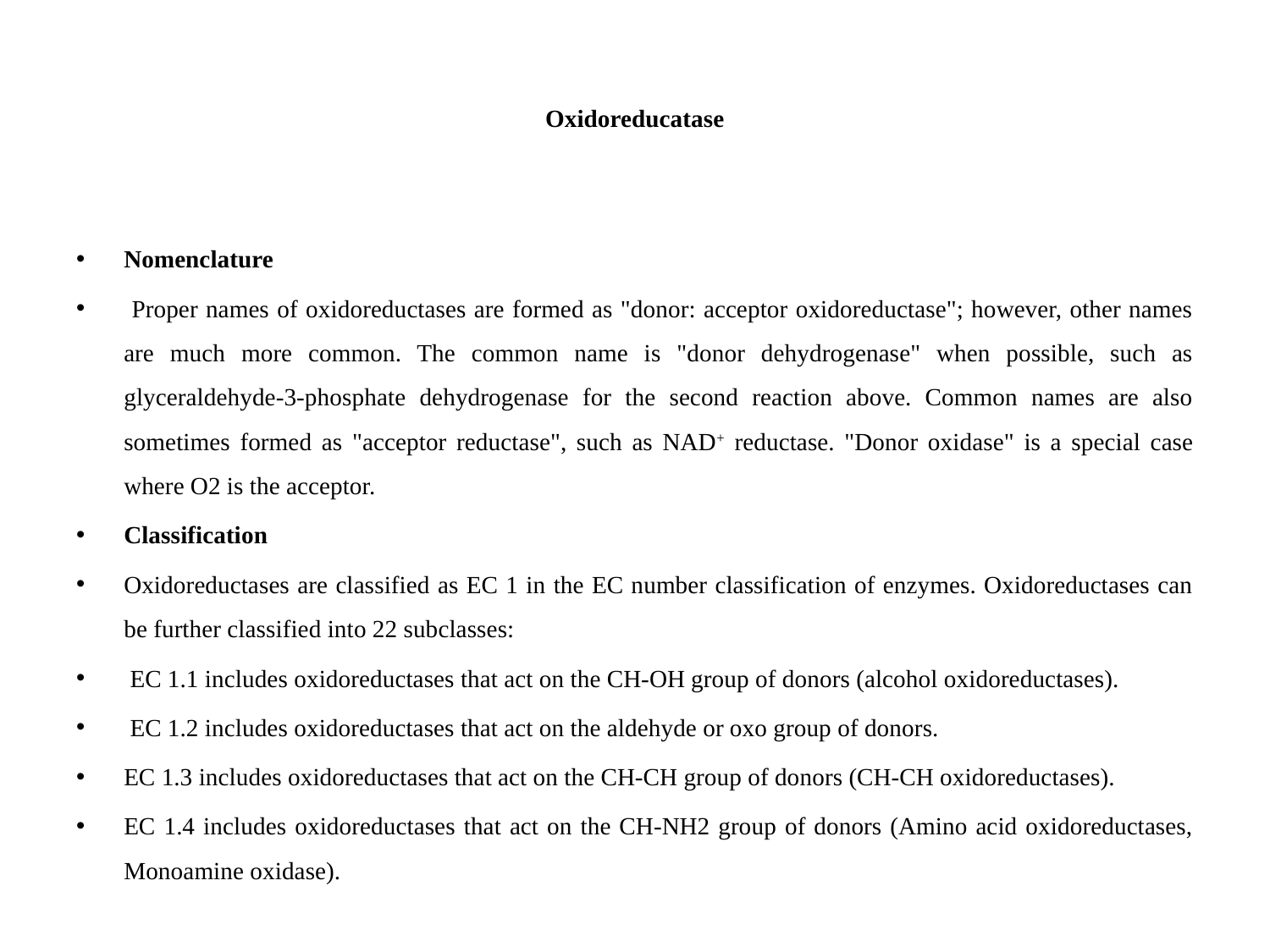

# Oxidoreducatase
Nomenclature
 Proper names of oxidoreductases are formed as "donor: acceptor oxidoreductase"; however, other names are much more common. The common name is "donor dehydrogenase" when possible, such as glyceraldehyde-3-phosphate dehydrogenase for the second reaction above. Common names are also sometimes formed as "acceptor reductase", such as NAD+ reductase. "Donor oxidase" is a special case where O2 is the acceptor.
Classification
Oxidoreductases are classified as EC 1 in the EC number classification of enzymes. Oxidoreductases can be further classified into 22 subclasses:
 EC 1.1 includes oxidoreductases that act on the CH-OH group of donors (alcohol oxidoreductases).
 EC 1.2 includes oxidoreductases that act on the aldehyde or oxo group of donors.
EC 1.3 includes oxidoreductases that act on the CH-CH group of donors (CH-CH oxidoreductases).
EC 1.4 includes oxidoreductases that act on the CH-NH2 group of donors (Amino acid oxidoreductases, Monoamine oxidase).